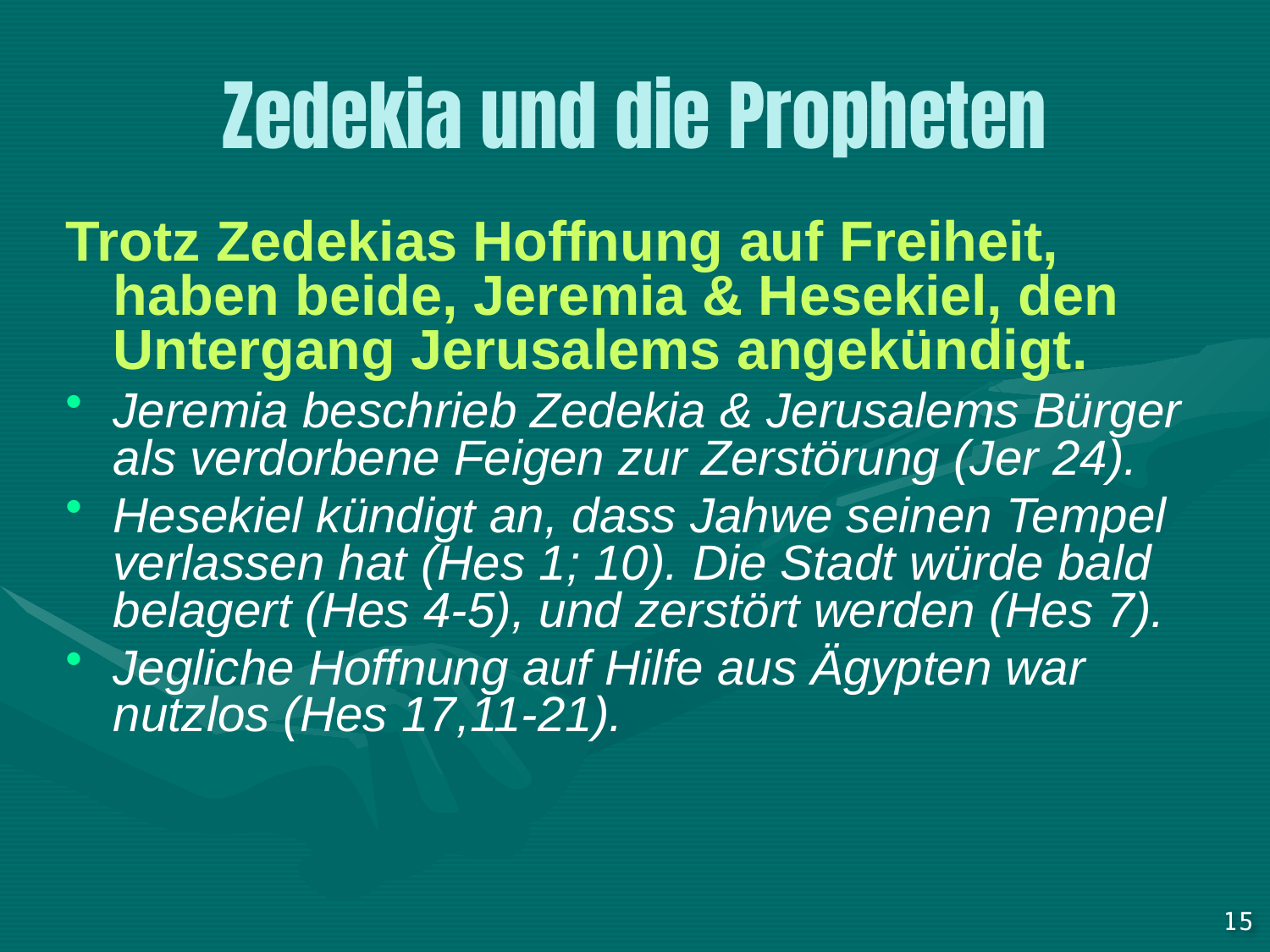

# Zedekia und die Propheten
Trotz Zedekias Hoffnung auf Freiheit, haben beide, Jeremia & Hesekiel, den Untergang Jerusalems angekündigt.
Jeremia beschrieb Zedekia & Jerusalems Bürger als verdorbene Feigen zur Zerstörung (Jer 24).
Hesekiel kündigt an, dass Jahwe seinen Tempel verlassen hat (Hes 1; 10). Die Stadt würde bald belagert (Hes 4-5), und zerstört werden (Hes 7).
Jegliche Hoffnung auf Hilfe aus Ägypten war nutzlos (Hes 17,11-21).
15